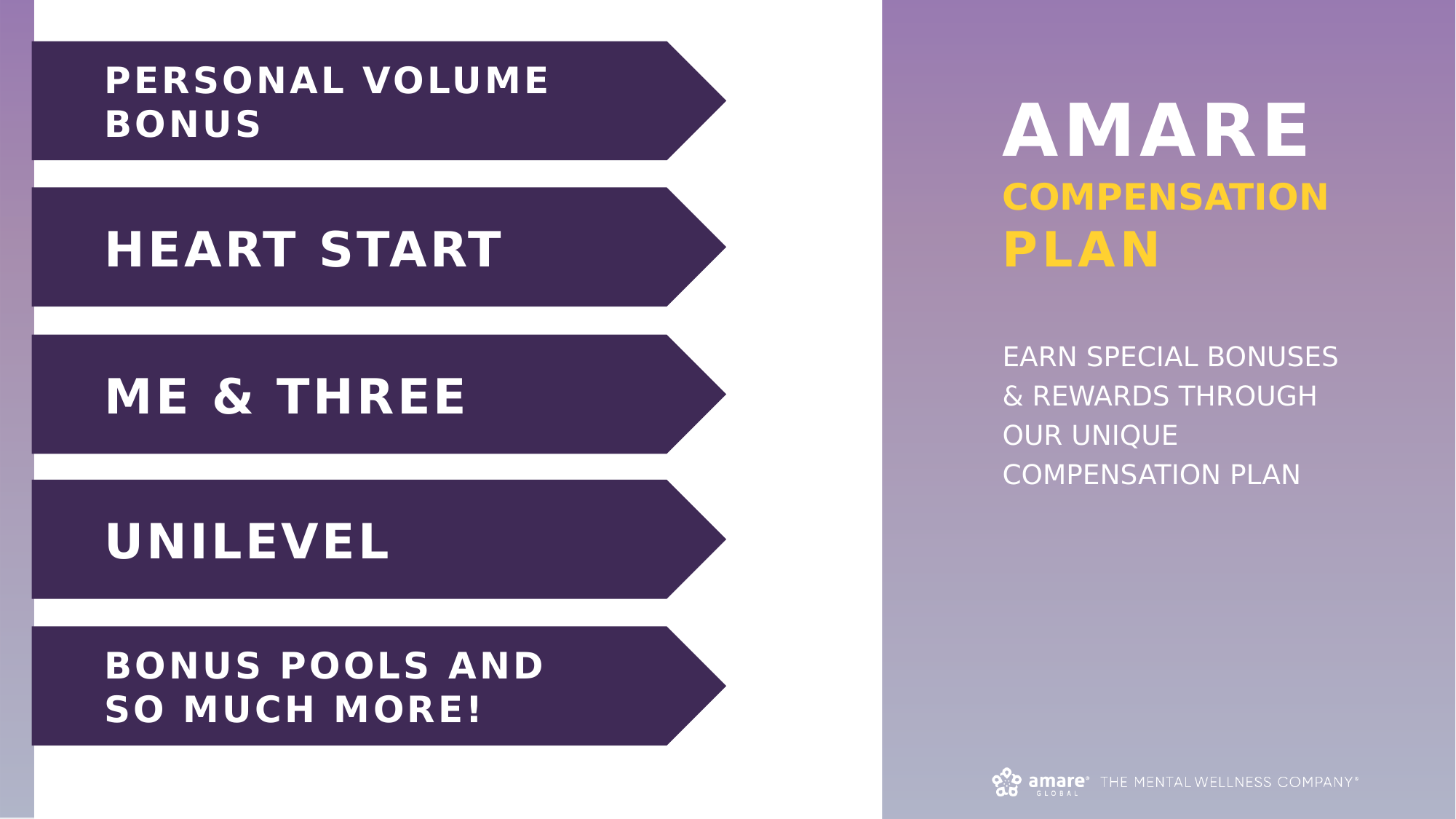

Personal Volume bonus
# AMARE Compensation Plan

Heart Start
ME & THREE
EARN SPECIAL BONUSES & REWARDS THROUGH OUR UNIQUE COMPENSATION PLAN

ME & THREE

UNILEVEL

Bonus Pools AND SO MUCH MORE!